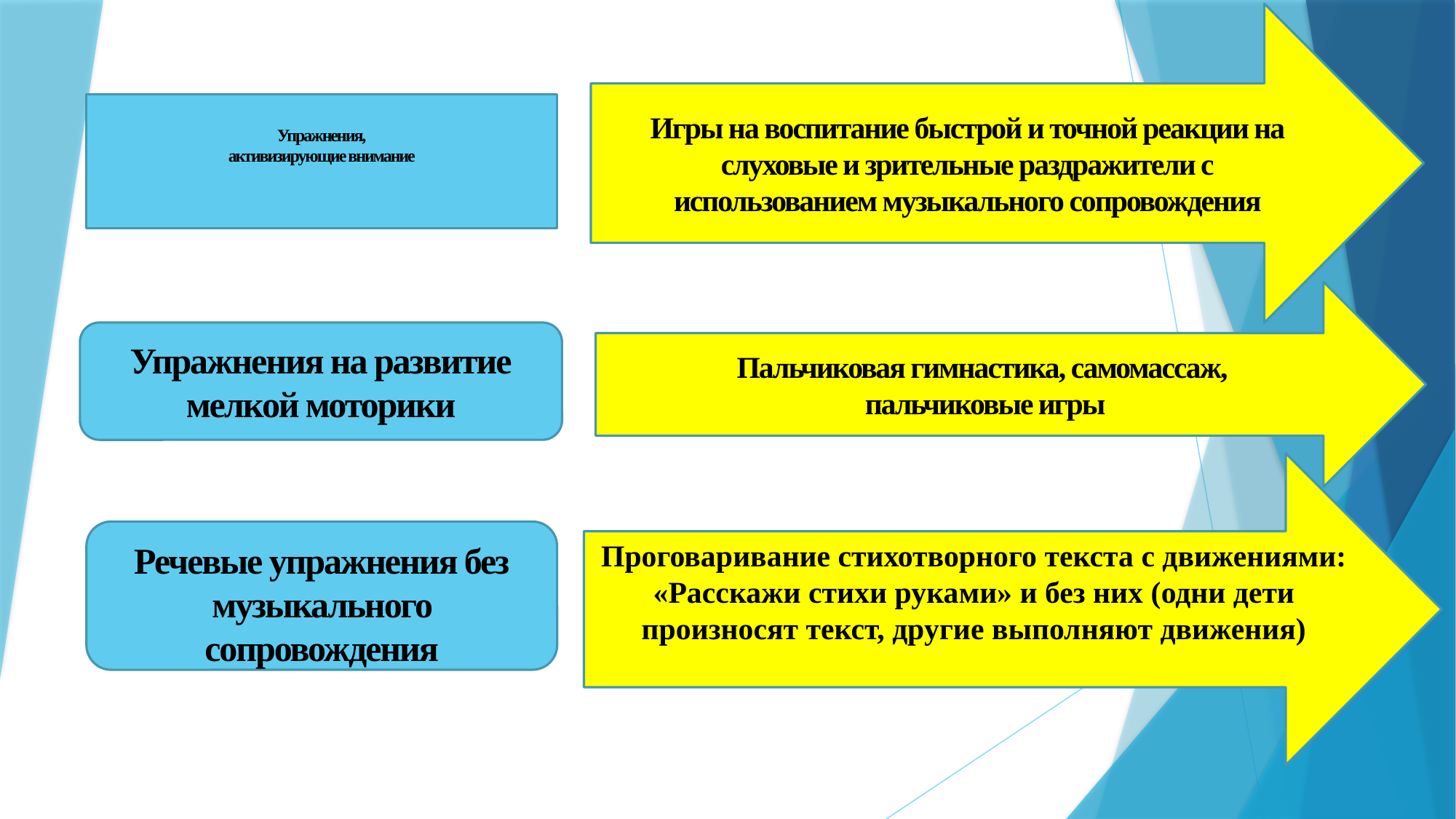

Игры на воспитание быстрой и точной реакции на
слуховые и зрительные раздражители с
использованием музыкального сопровождения

Упражнения,
активизирующие внимание

Пальчиковая гимнастика, самомассаж,
пальчиковые игры
Упражнения на развитие
мелкой моторики
Проговаривание стихотворного текста с движениями:
«Расскажи стихи руками» и без них (одни дети
произносят текст, другие выполняют движения)

Речевые упражнения без
музыкального сопровождения